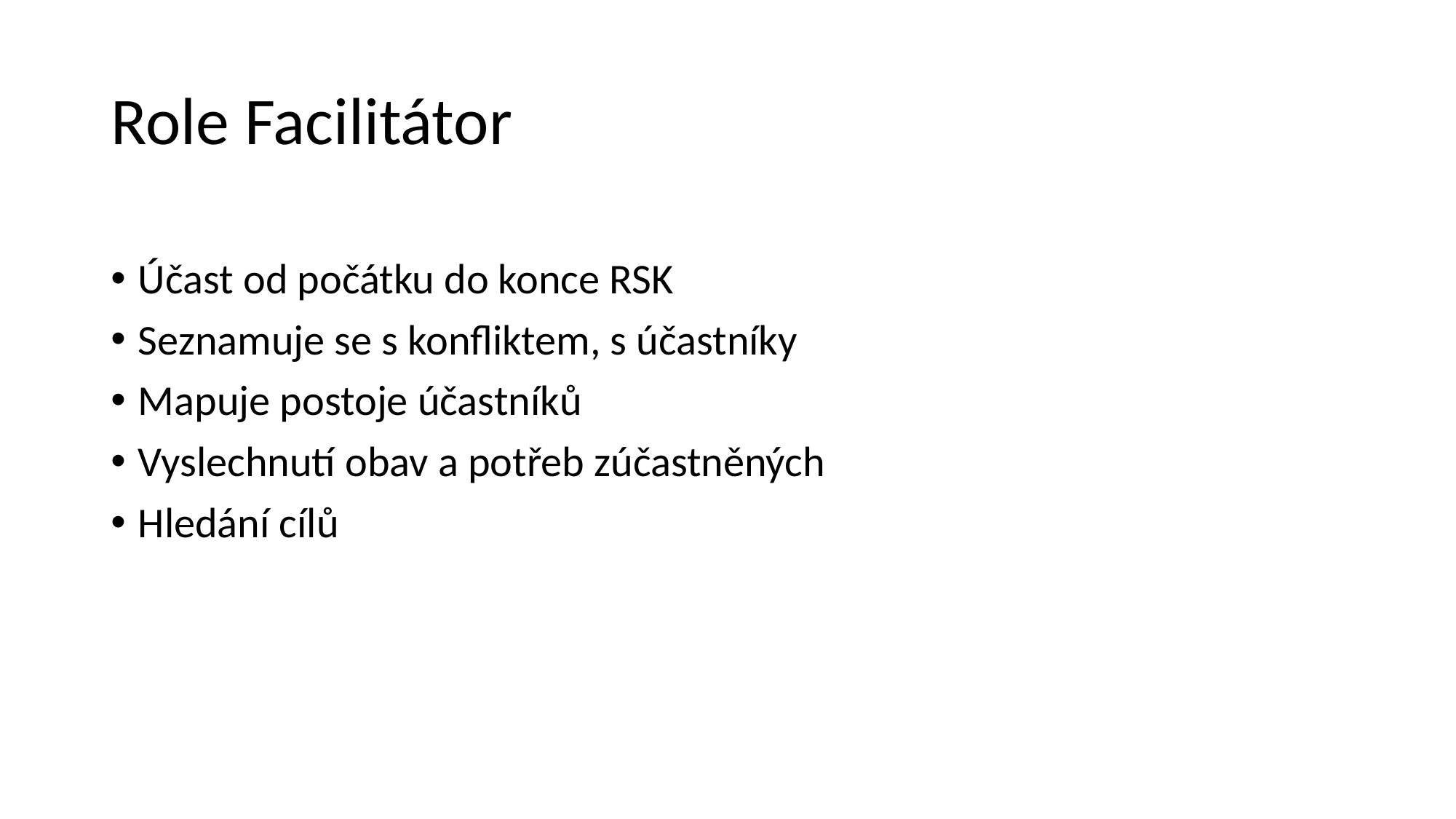

# Role Facilitátor
Účast od počátku do konce RSK
Seznamuje se s konfliktem, s účastníky
Mapuje postoje účastníků
Vyslechnutí obav a potřeb zúčastněných
Hledání cílů